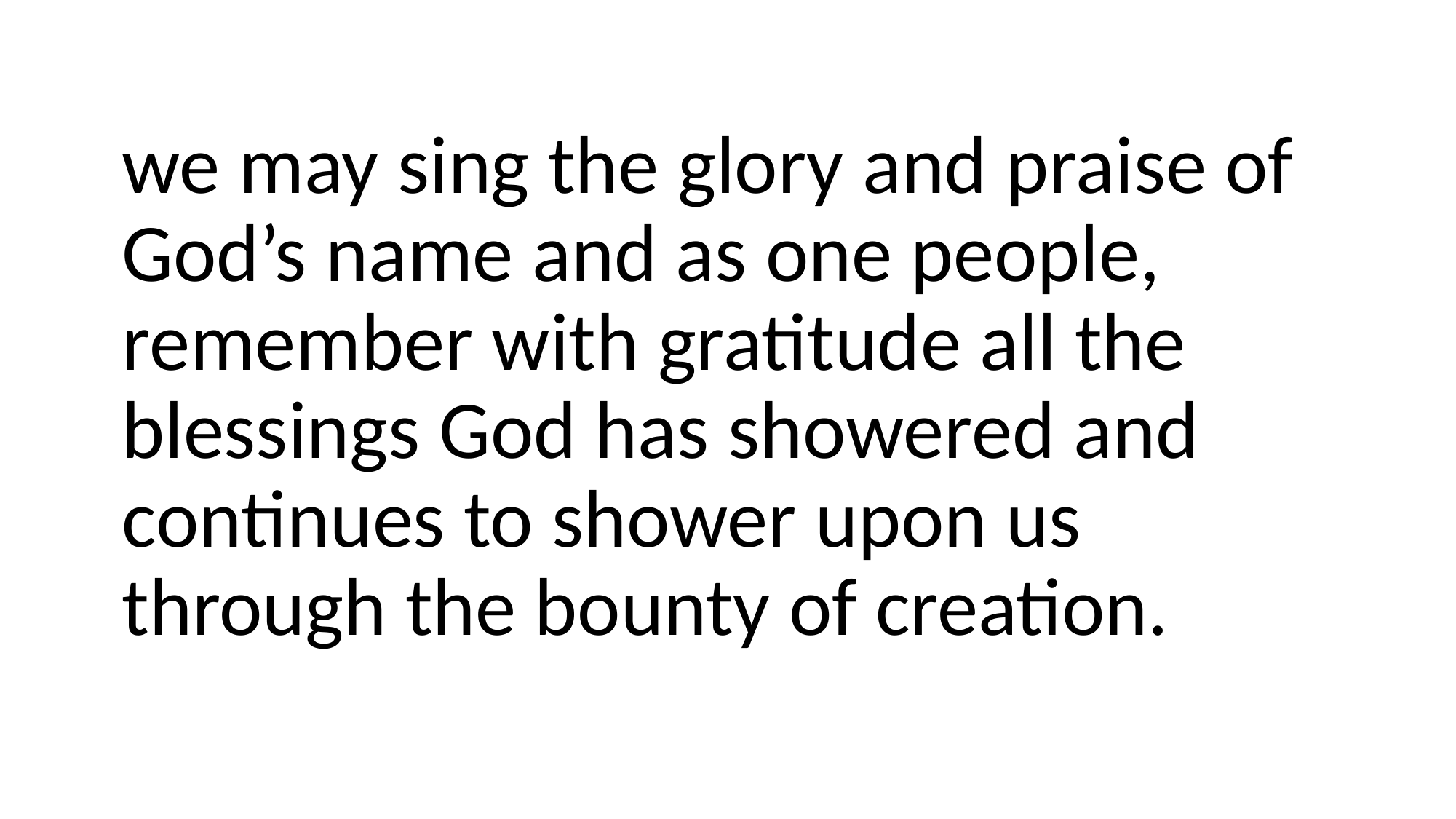

# we may sing the glory and praise of God’s name and as one people, remember with gratitude all the blessings God has showered and continues to shower upon us through the bounty of creation.